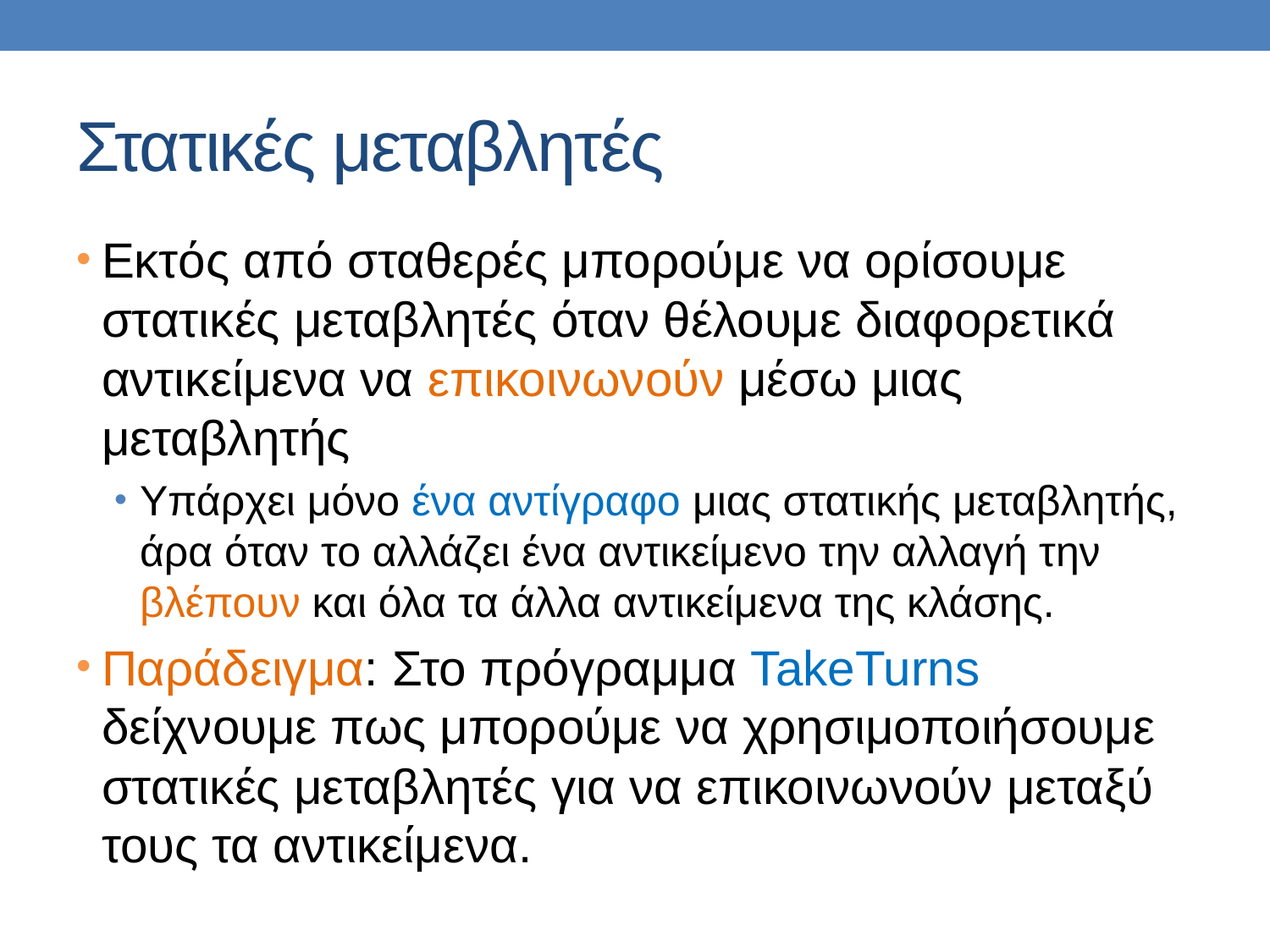

# Στατικές μεταβλητές
Εκτός από σταθερές μπορούμε να ορίσουμε στατικές μεταβλητές όταν θέλουμε διαφορετικά αντικείμενα να επικοινωνούν μέσω μιας μεταβλητής
Υπάρχει μόνο ένα αντίγραφο μιας στατικής μεταβλητής, άρα όταν το αλλάζει ένα αντικείμενο την αλλαγή την βλέπουν και όλα τα άλλα αντικείμενα της κλάσης.
Παράδειγμα: Στο πρόγραμμα TakeTurns δείχνουμε πως μπορούμε να χρησιμοποιήσουμε στατικές μεταβλητές για να επικοινωνούν μεταξύ τους τα αντικείμενα.